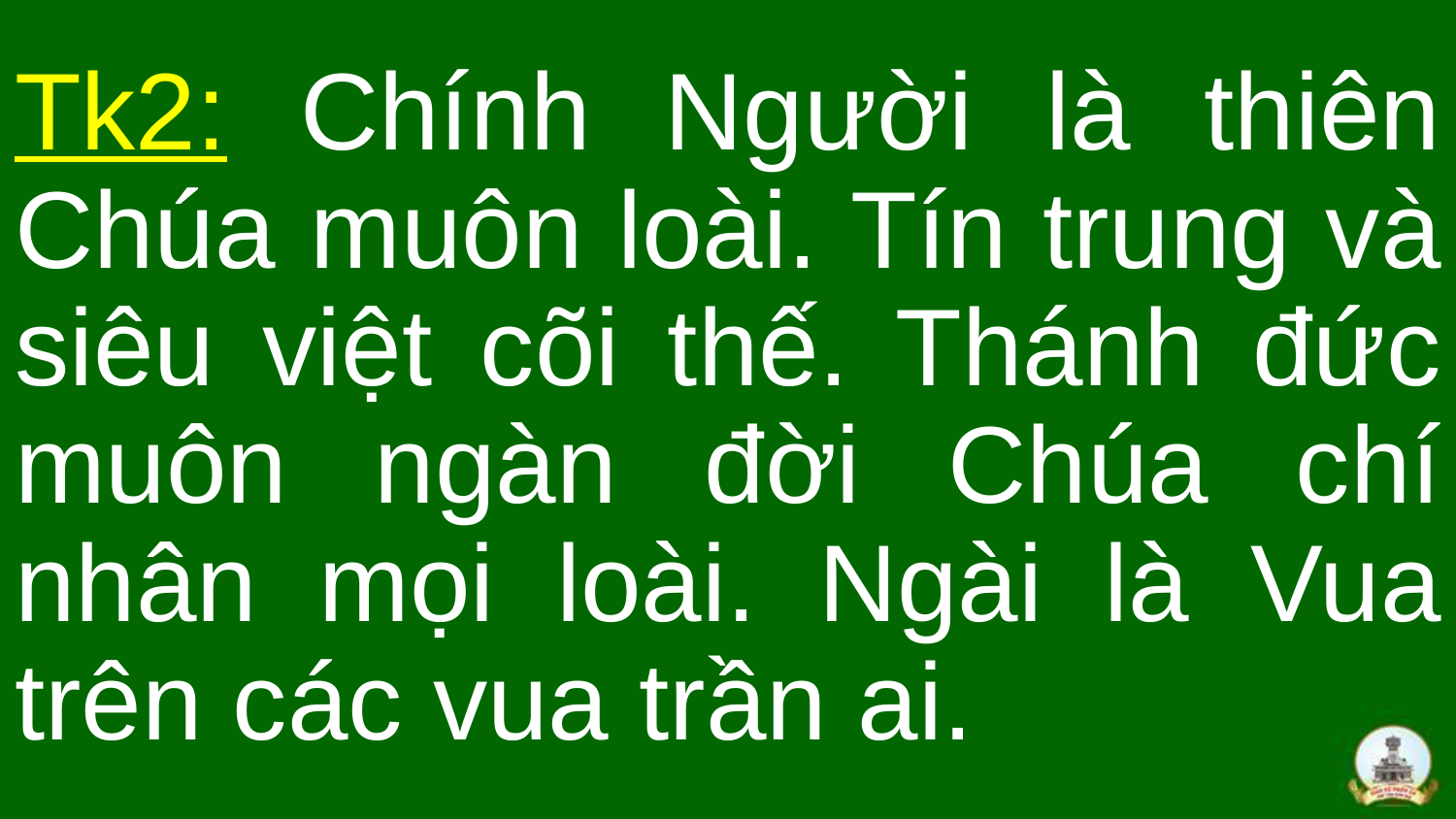

Tk2: Chính Người là thiên Chúa muôn loài. Tín trung và siêu việt cõi thế. Thánh đức muôn ngàn đời Chúa chí nhân mọi loài. Ngài là Vua trên các vua trần ai.